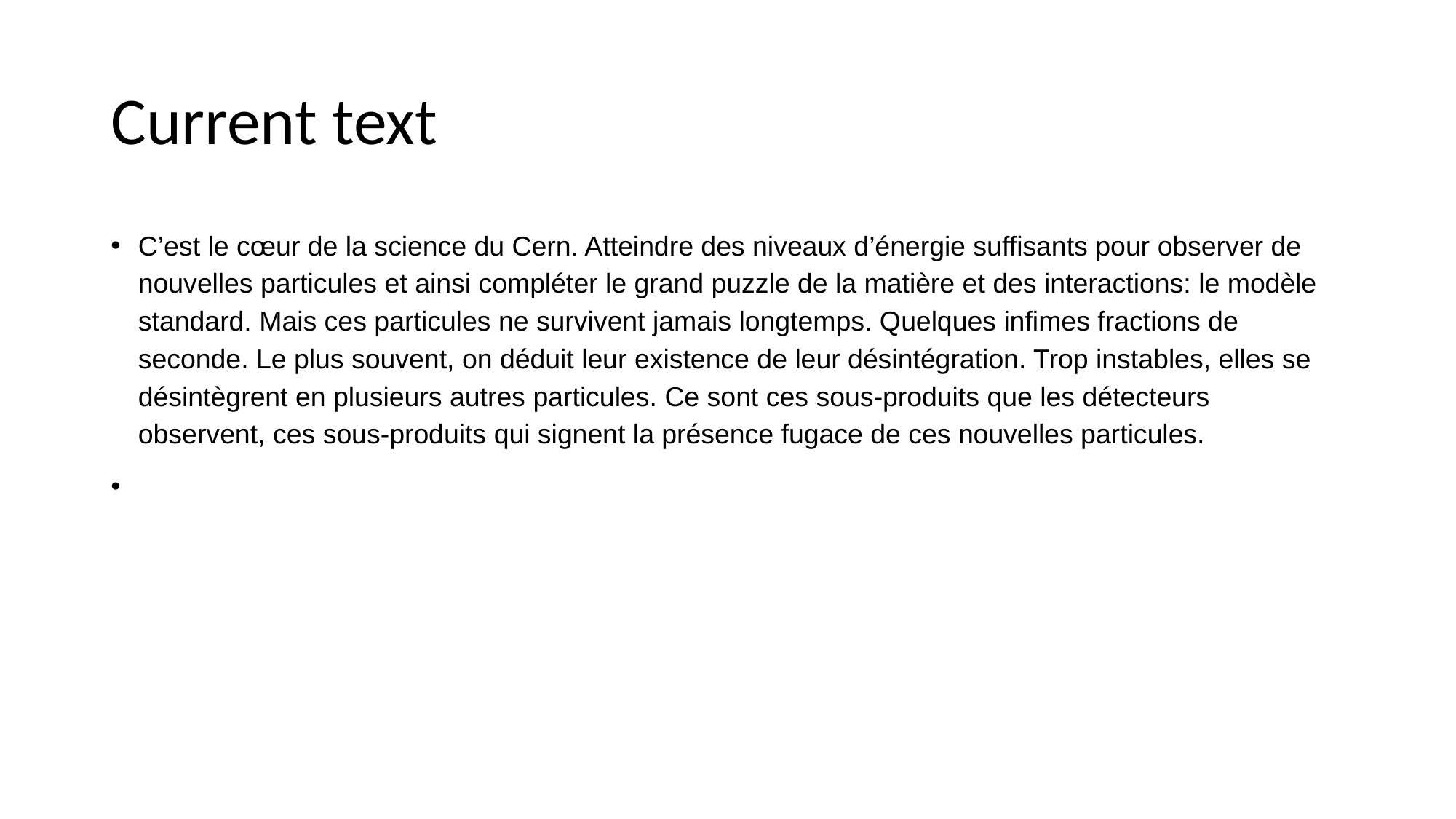

# Current text
C’est le cœur de la science du Cern. Atteindre des niveaux d’énergie suffisants pour observer de nouvelles particules et ainsi compléter le grand puzzle de la matière et des interactions: le modèle standard. Mais ces particules ne survivent jamais longtemps. Quelques infimes fractions de seconde. Le plus souvent, on déduit leur existence de leur désintégration. Trop instables, elles se désintègrent en plusieurs autres particules. Ce sont ces sous-produits que les détecteurs observent, ces sous-produits qui signent la présence fugace de ces nouvelles particules.